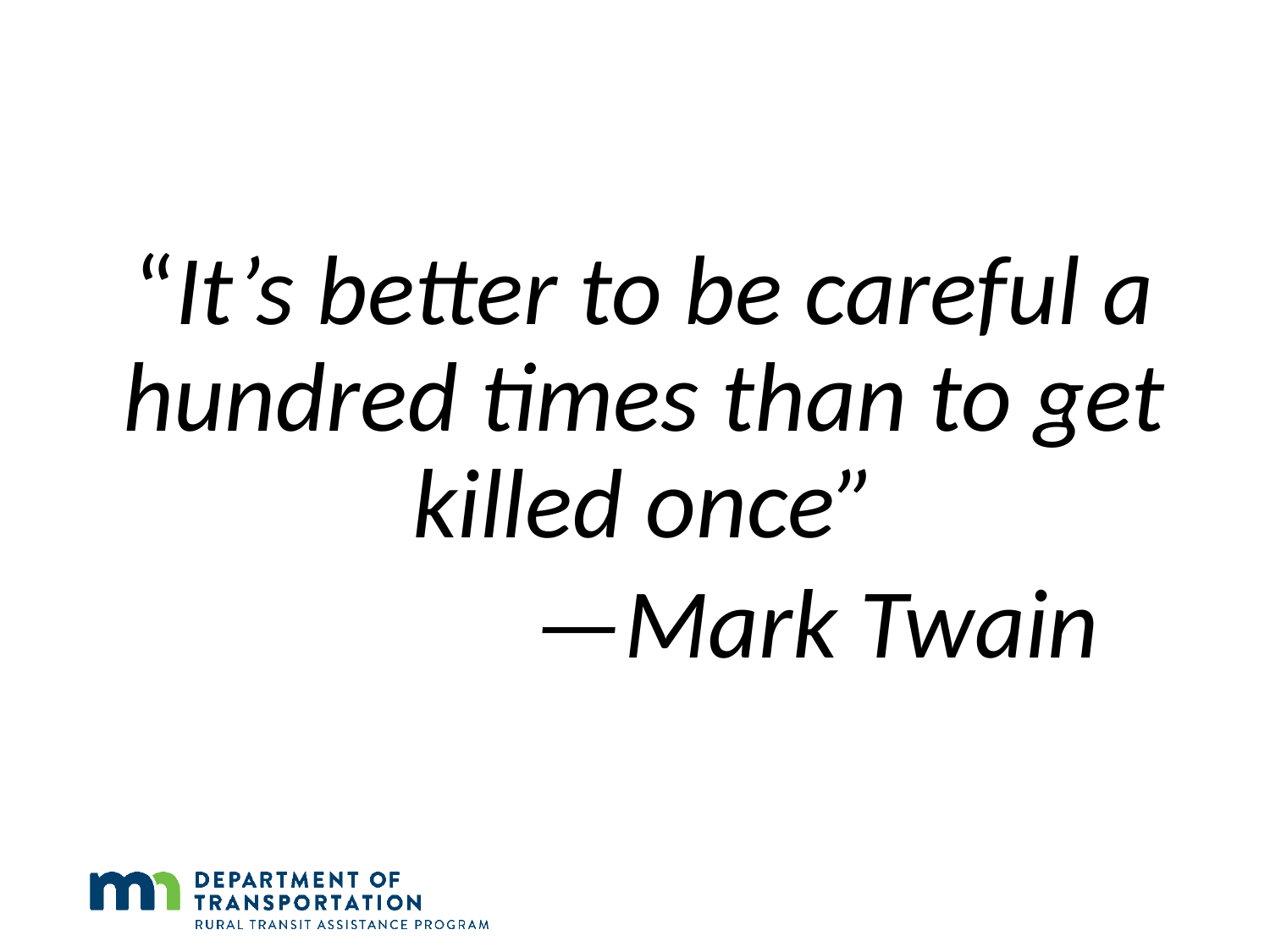

“It’s better to be careful a hundred times than to get killed once”
                    —Mark Twain